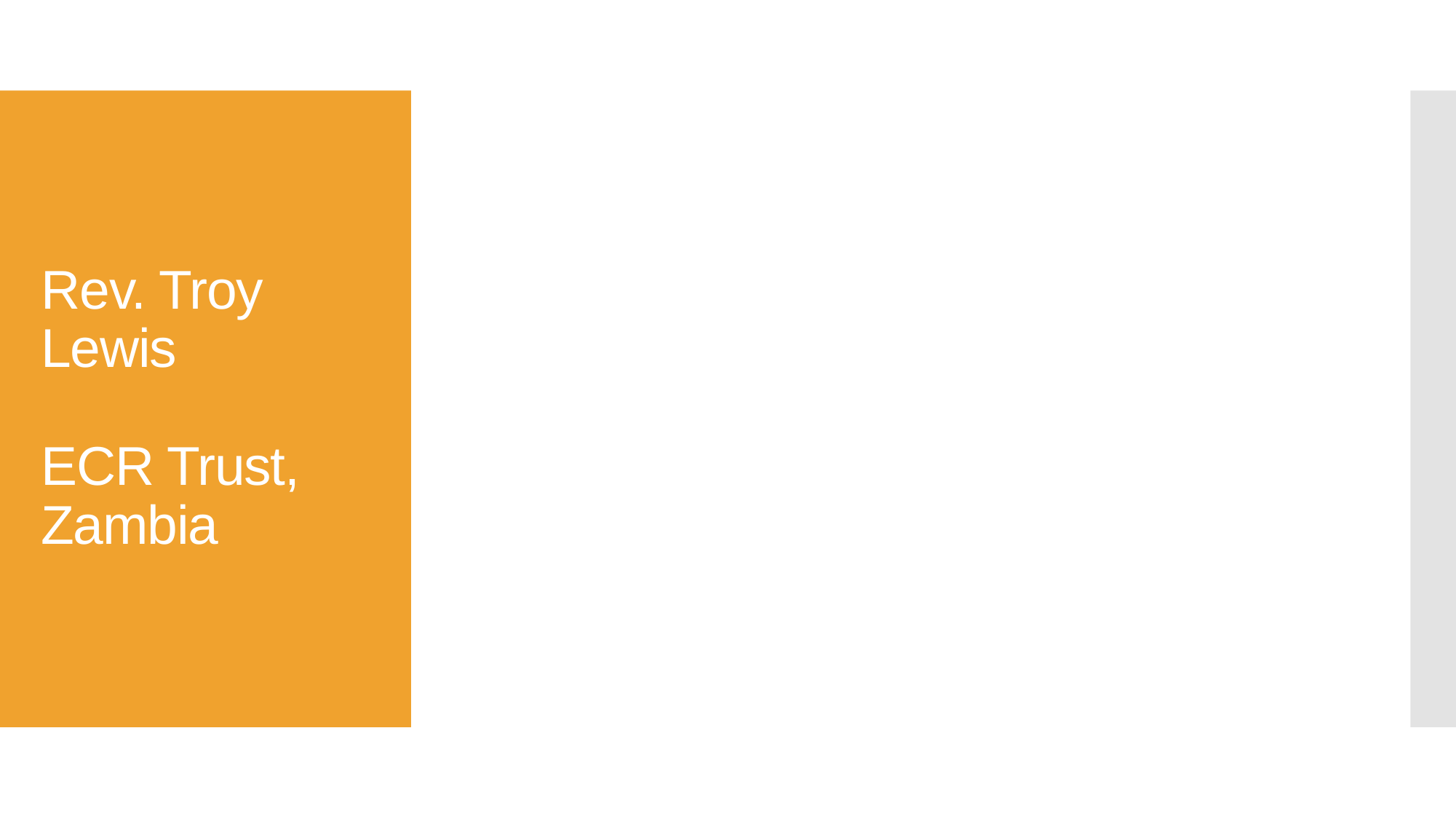

# Rev. Troy Lewis ECR Trust, Zambia